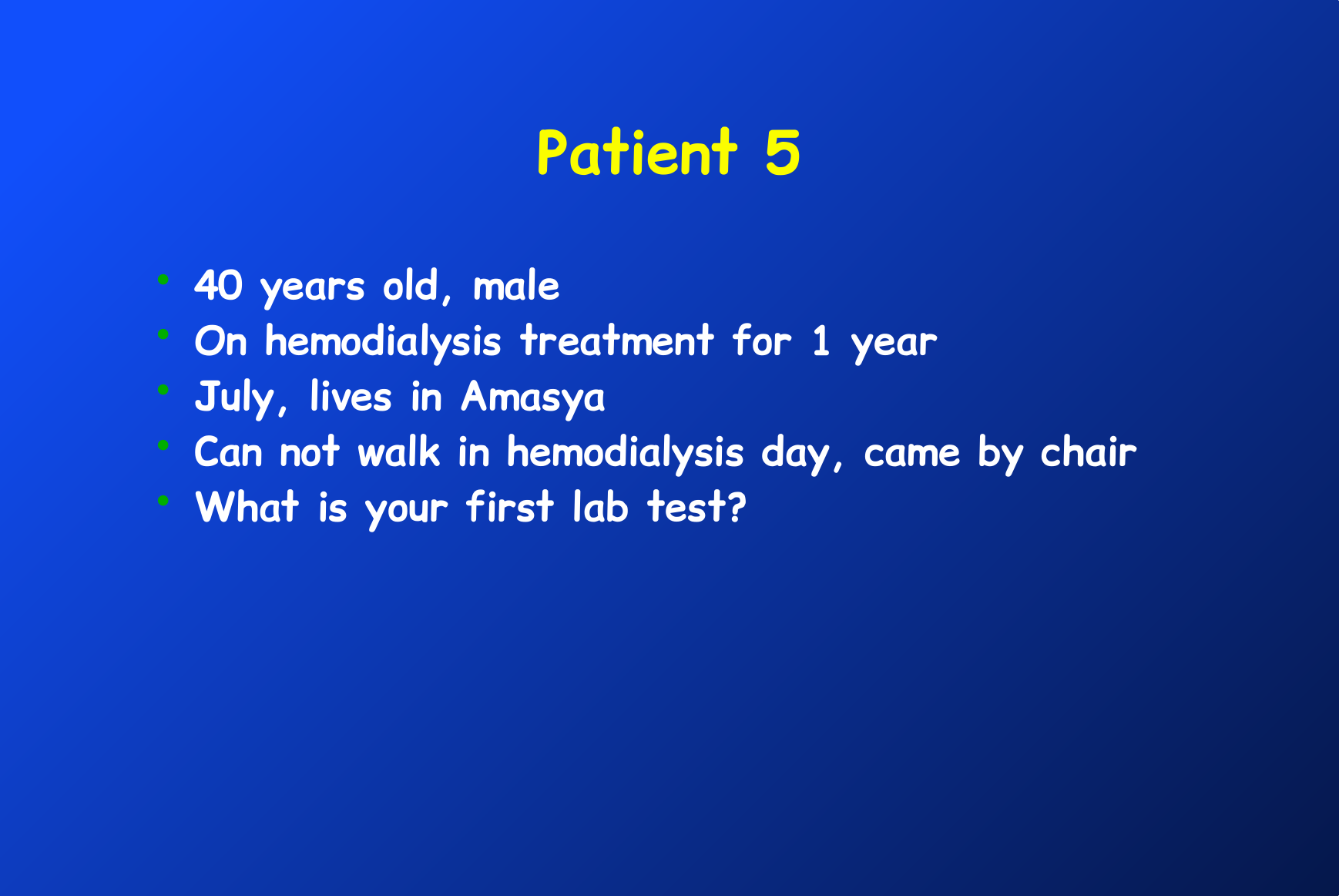

# Patient 5
40 years old, male
On hemodialysis treatment for 1 year
July, lives in Amasya
Can not walk in hemodialysis day, came by chair
What is your first lab test?